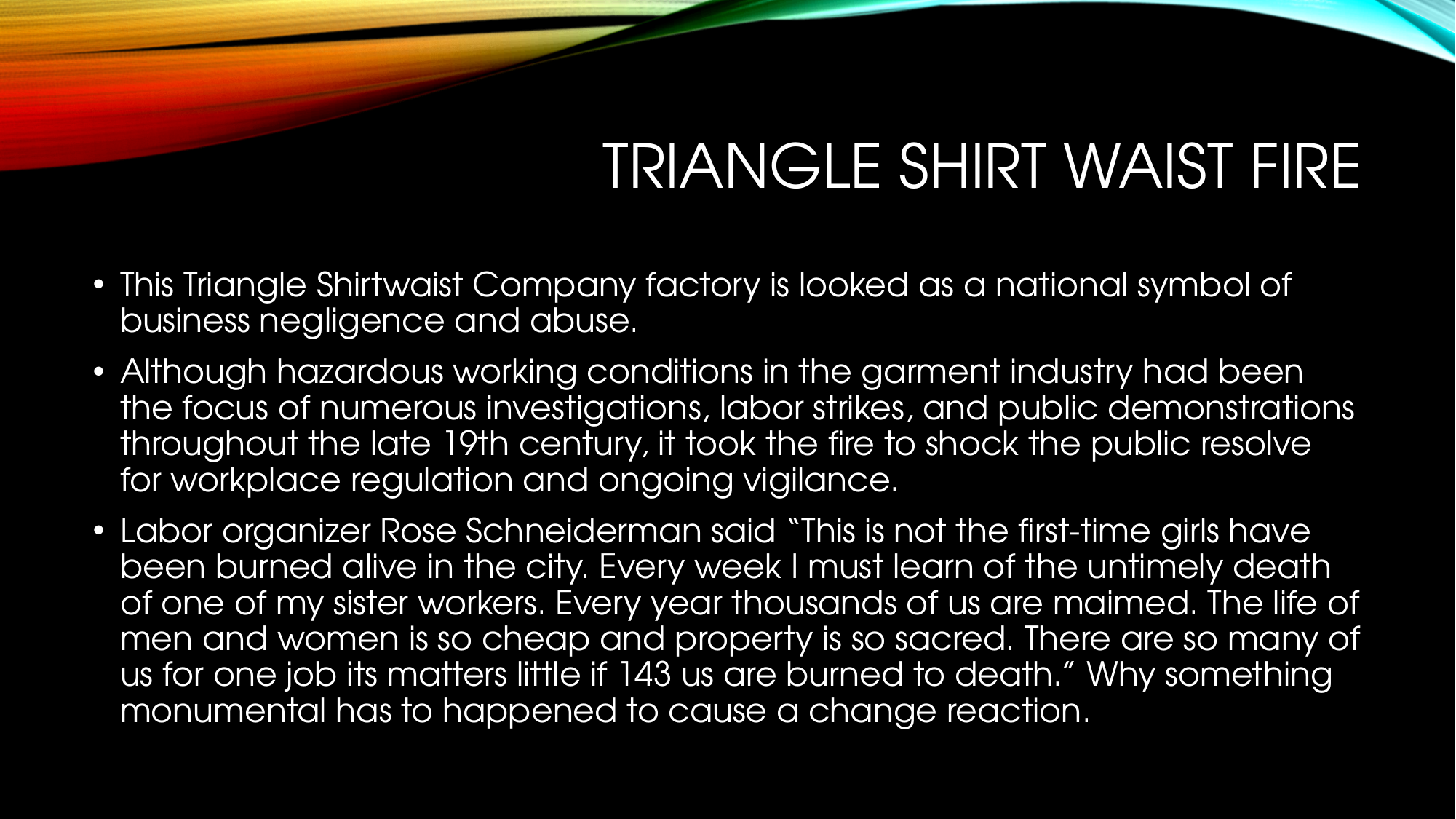

# Triangle shirt waist fire
This Triangle Shirtwaist Company factory is looked as a national symbol of business negligence and abuse.
Although hazardous working conditions in the garment industry had been the focus of numerous investigations, labor strikes, and public demonstrations throughout the late 19th century, it took the fire to shock the public resolve for workplace regulation and ongoing vigilance.
Labor organizer Rose Schneiderman said “This is not the first-time girls have been burned alive in the city. Every week I must learn of the untimely death of one of my sister workers. Every year thousands of us are maimed. The life of men and women is so cheap and property is so sacred. There are so many of us for one job its matters little if 143 us are burned to death.” Why something monumental has to happened to cause a change reaction.